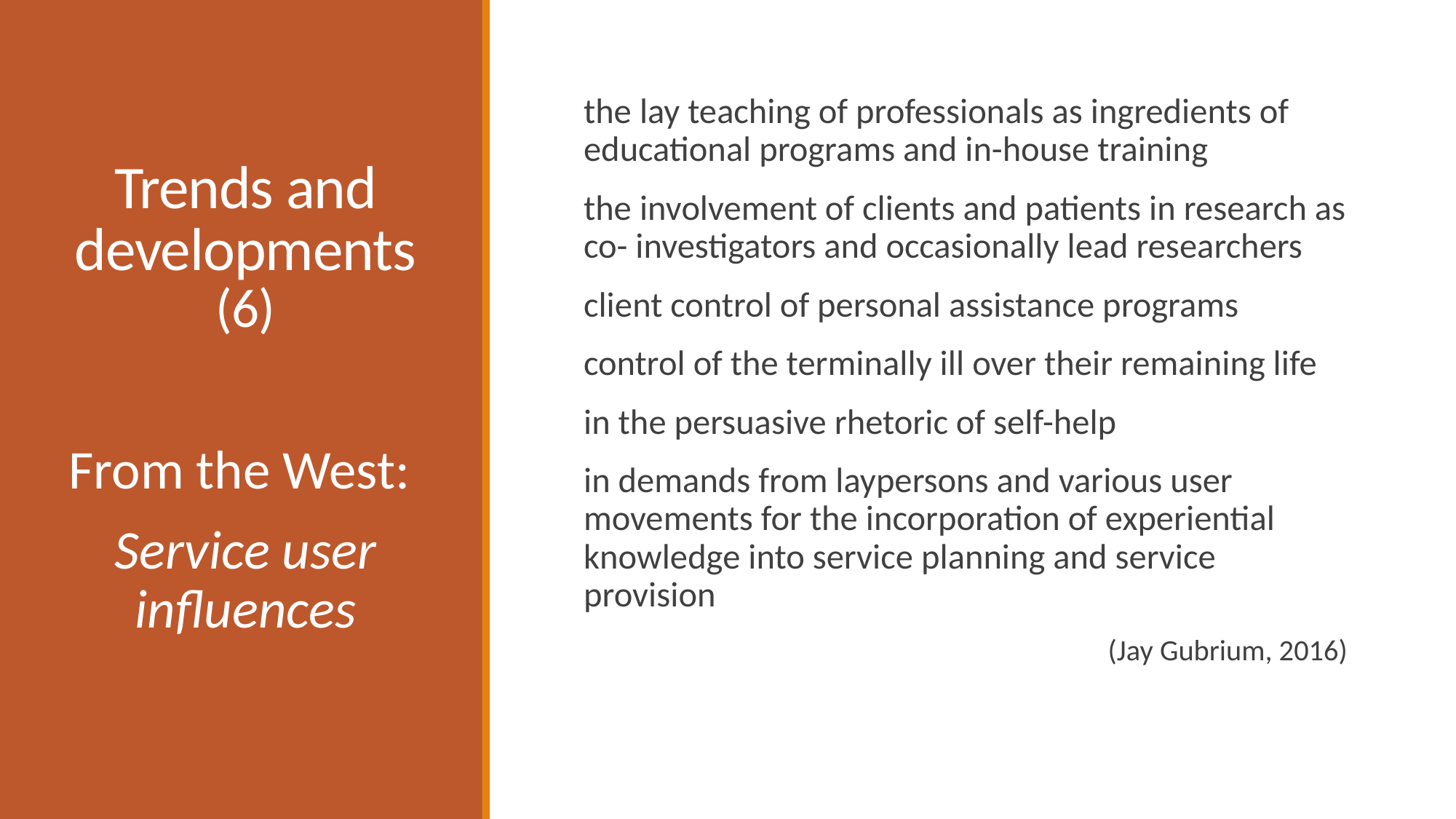

# Trends and developments (6)
the lay teaching of professionals as ingredients of educational programs and in-house training
the involvement of clients and patients in research as co- investigators and occasionally lead researchers
client control of personal assistance programs
control of the terminally ill over their remaining life
in the persuasive rhetoric of self-help
in demands from laypersons and various user movements for the incorporation of experiential knowledge into service planning and service provision
(Jay Gubrium, 2016)

From the West:
Service user influences